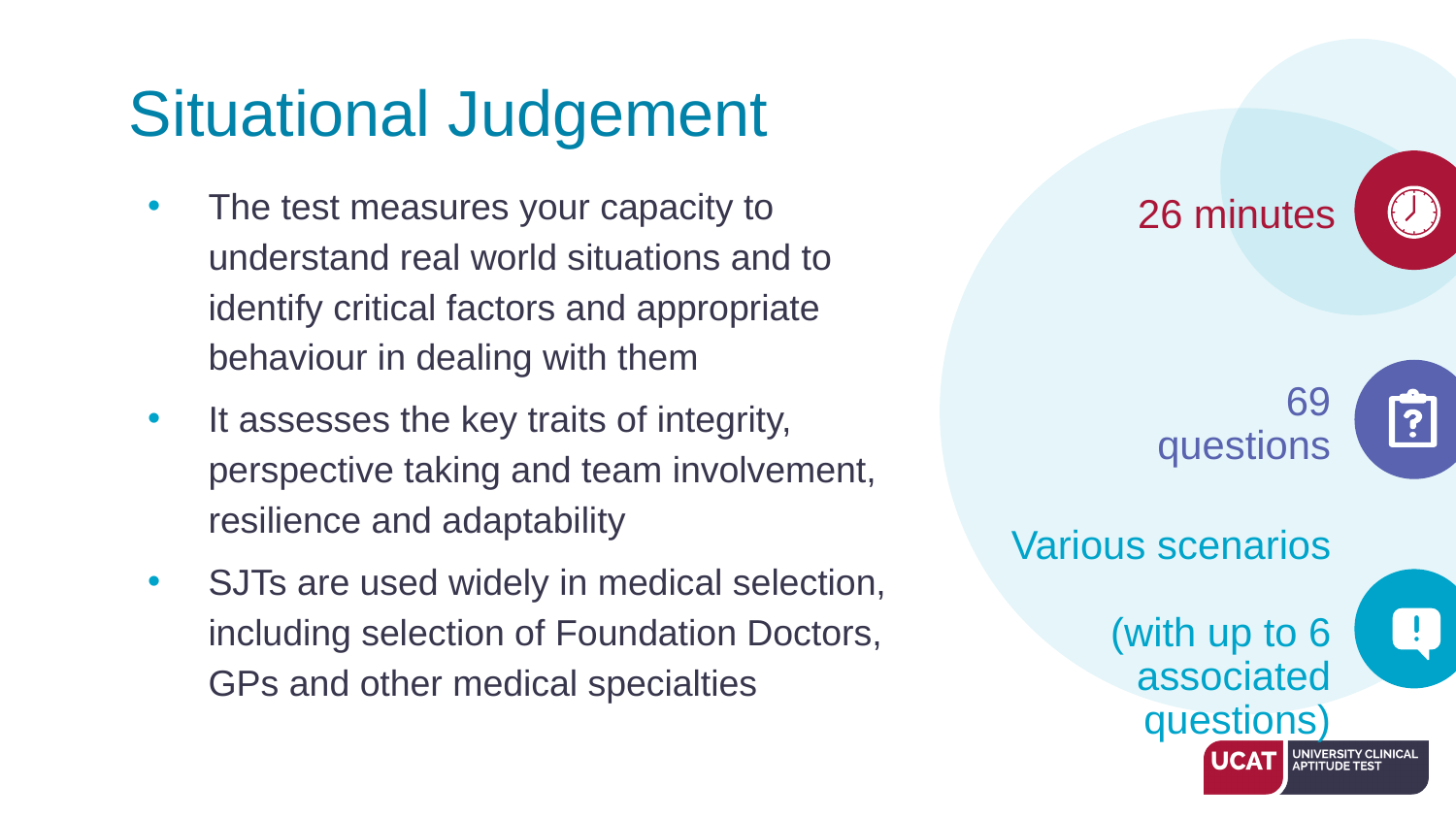

Situational Judgement
26 minutes

The test measures your capacity to understand real world situations and to identify critical factors and appropriate behaviour in dealing with them
It assesses the key traits of integrity, perspective taking and team involvement, resilience and adaptability
SJTs are used widely in medical selection, including selection of Foundation Doctors, GPs and other medical specialties
69 questions

Various scenarios
(with up to 6 associated questions)